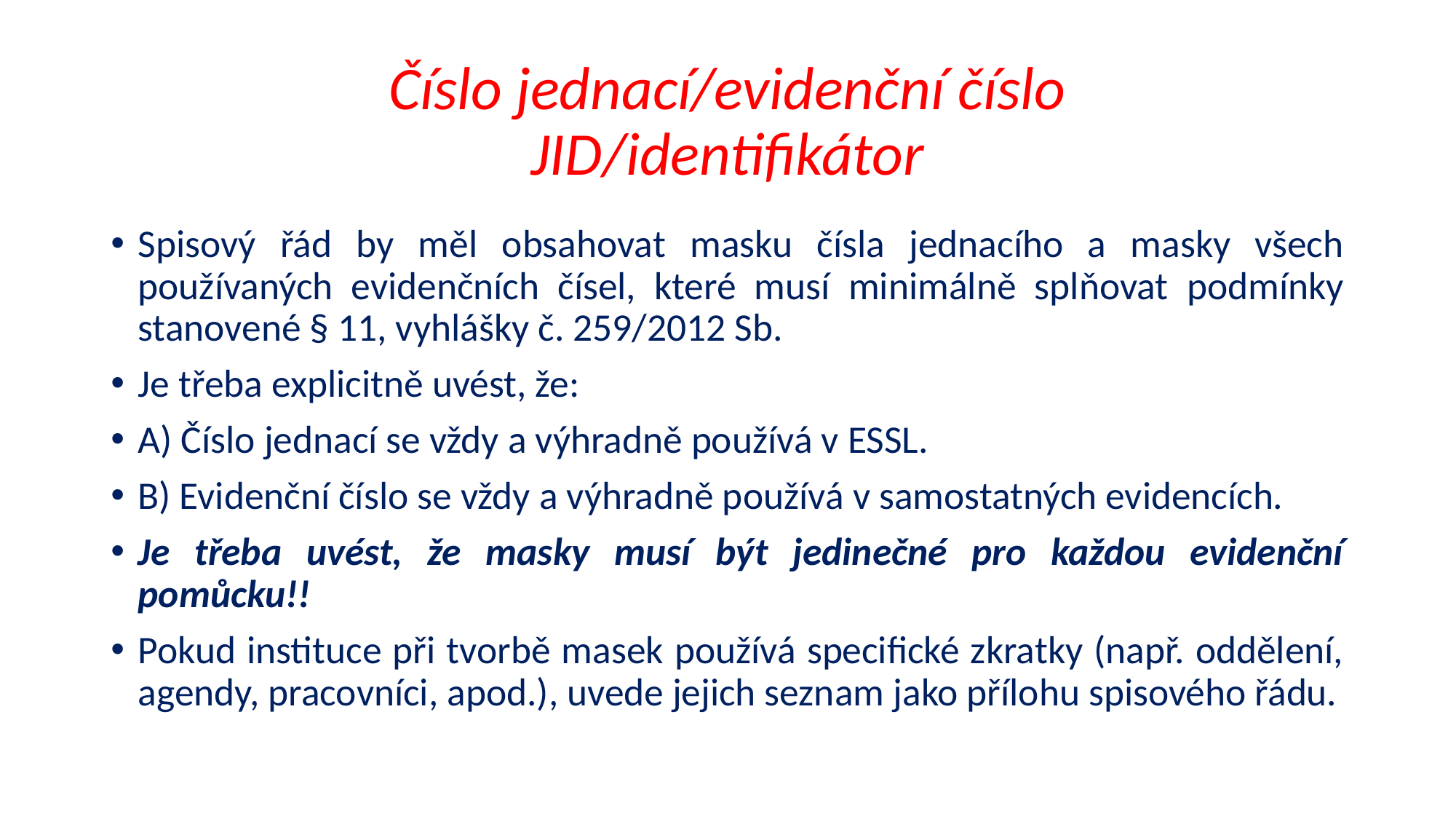

# Číslo jednací/evidenční číslo JID/identifikátor
Spisový řád by měl obsahovat masku čísla jednacího a masky všech používaných evidenčních čísel, které musí minimálně splňovat podmínky stanovené § 11, vyhlášky č. 259/2012 Sb.
Je třeba explicitně uvést, že:
A) Číslo jednací se vždy a výhradně používá v ESSL.
B) Evidenční číslo se vždy a výhradně používá v samostatných evidencích.
Je třeba uvést, že masky musí být jedinečné pro každou evidenční pomůcku!!
Pokud instituce při tvorbě masek používá specifické zkratky (např. oddělení, agendy, pracovníci, apod.), uvede jejich seznam jako přílohu spisového řádu.